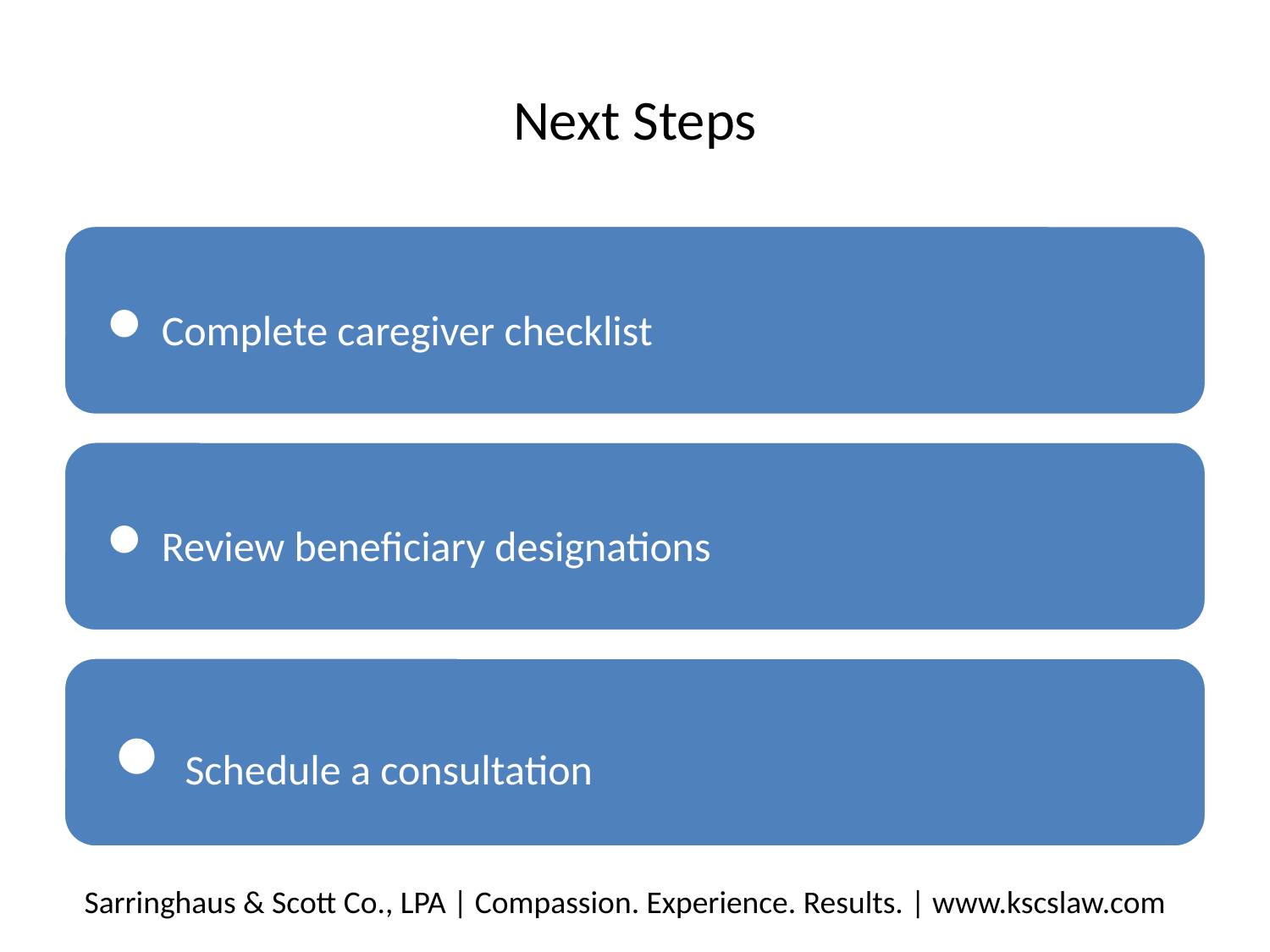

# Next Steps
• Complete caregiver checklist
• Review beneficiary designations
• Schedule a consultation
Sarringhaus & Scott Co., LPA | Compassion. Experience. Results. | www.kscslaw.com